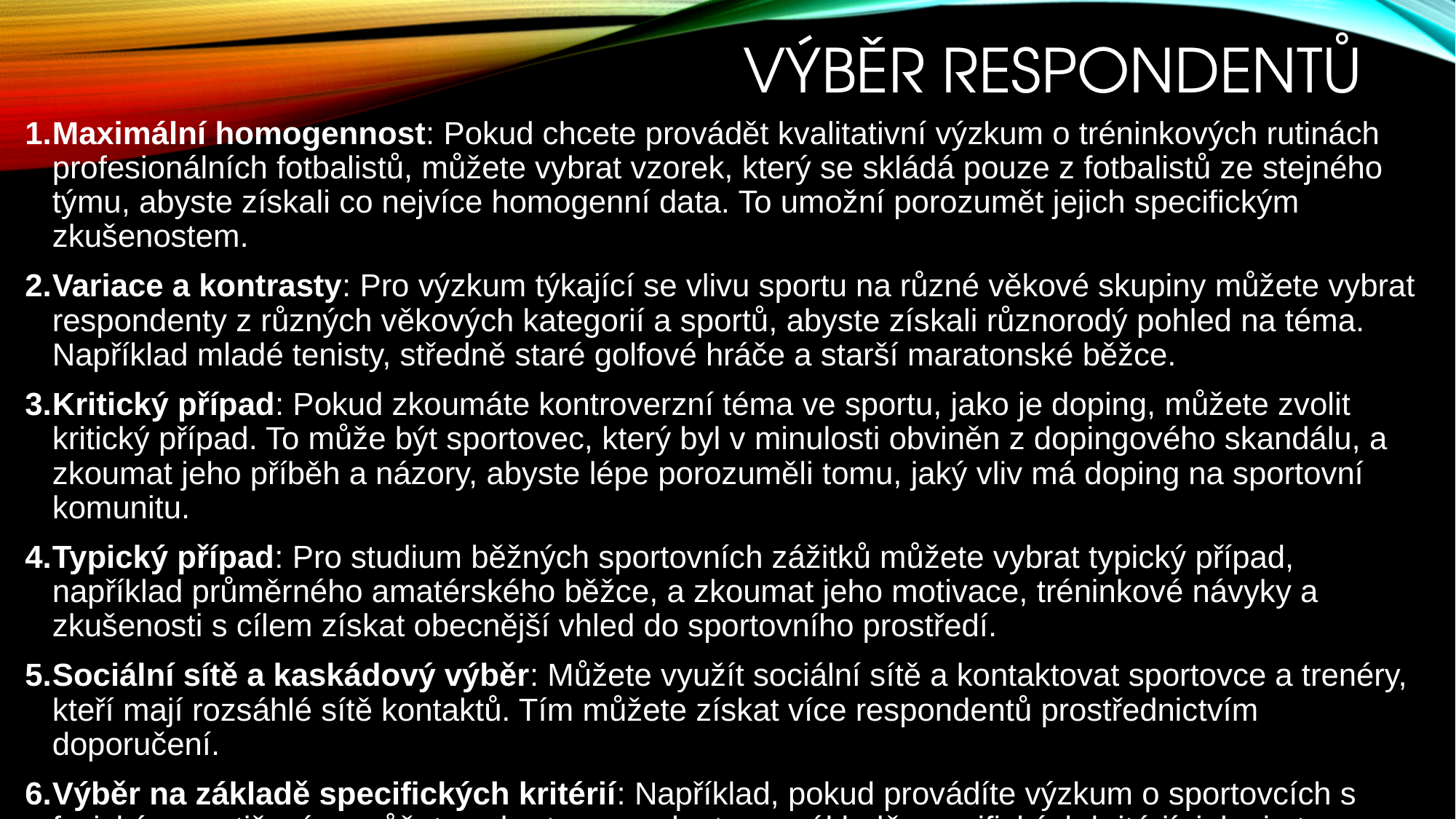

# Výběr respondentů
Maximální homogennost: Pokud chcete provádět kvalitativní výzkum o tréninkových rutinách profesionálních fotbalistů, můžete vybrat vzorek, který se skládá pouze z fotbalistů ze stejného týmu, abyste získali co nejvíce homogenní data. To umožní porozumět jejich specifickým zkušenostem.
Variace a kontrasty: Pro výzkum týkající se vlivu sportu na různé věkové skupiny můžete vybrat respondenty z různých věkových kategorií a sportů, abyste získali různorodý pohled na téma. Například mladé tenisty, středně staré golfové hráče a starší maratonské běžce.
Kritický případ: Pokud zkoumáte kontroverzní téma ve sportu, jako je doping, můžete zvolit kritický případ. To může být sportovec, který byl v minulosti obviněn z dopingového skandálu, a zkoumat jeho příběh a názory, abyste lépe porozuměli tomu, jaký vliv má doping na sportovní komunitu.
Typický případ: Pro studium běžných sportovních zážitků můžete vybrat typický případ, například průměrného amatérského běžce, a zkoumat jeho motivace, tréninkové návyky a zkušenosti s cílem získat obecnější vhled do sportovního prostředí.
Sociální sítě a kaskádový výběr: Můžete využít sociální sítě a kontaktovat sportovce a trenéry, kteří mají rozsáhlé sítě kontaktů. Tím můžete získat více respondentů prostřednictvím doporučení.
Výběr na základě specifických kritérií: Například, pokud provádíte výzkum o sportovcích s fyzickým postižením, můžete vybrat respondenty na základě specifických kritérií, jako je typ postižení, úroveň zkušeností a sportovní disciplína.